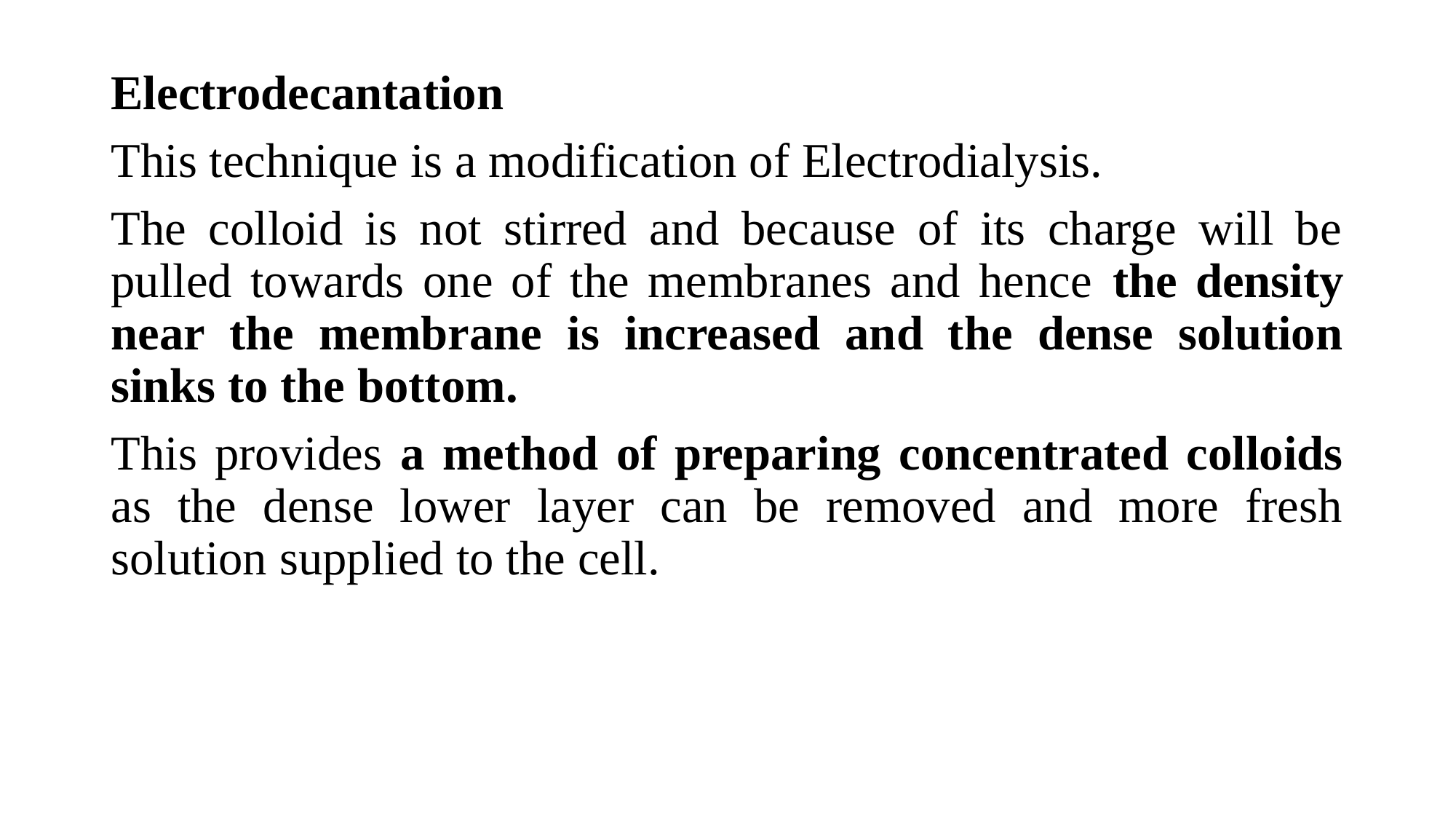

Electrodecantation
This technique is a modification of Electrodialysis.
The colloid is not stirred and because of its charge will be pulled towards one of the membranes and hence the density near the membrane is increased and the dense solution sinks to the bottom.
This provides a method of preparing concentrated colloids as the dense lower layer can be removed and more fresh solution supplied to the cell.